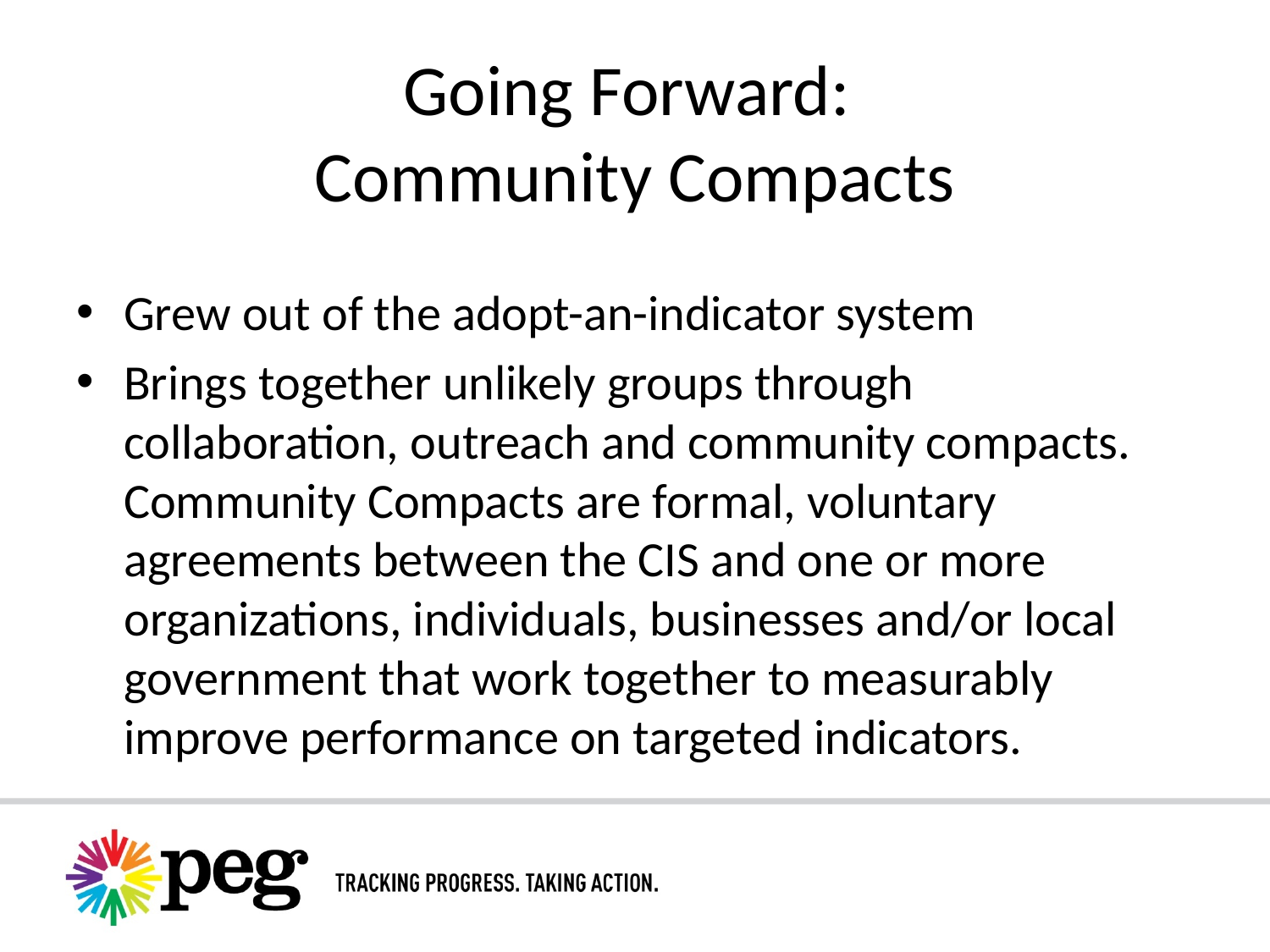

# Going Forward: Community Compacts
Grew out of the adopt-an-indicator system
Brings together unlikely groups through collaboration, outreach and community compacts.  Community Compacts are formal, voluntary agreements between the CIS and one or more organizations, individuals, businesses and/or local government that work together to measurably improve performance on targeted indicators.